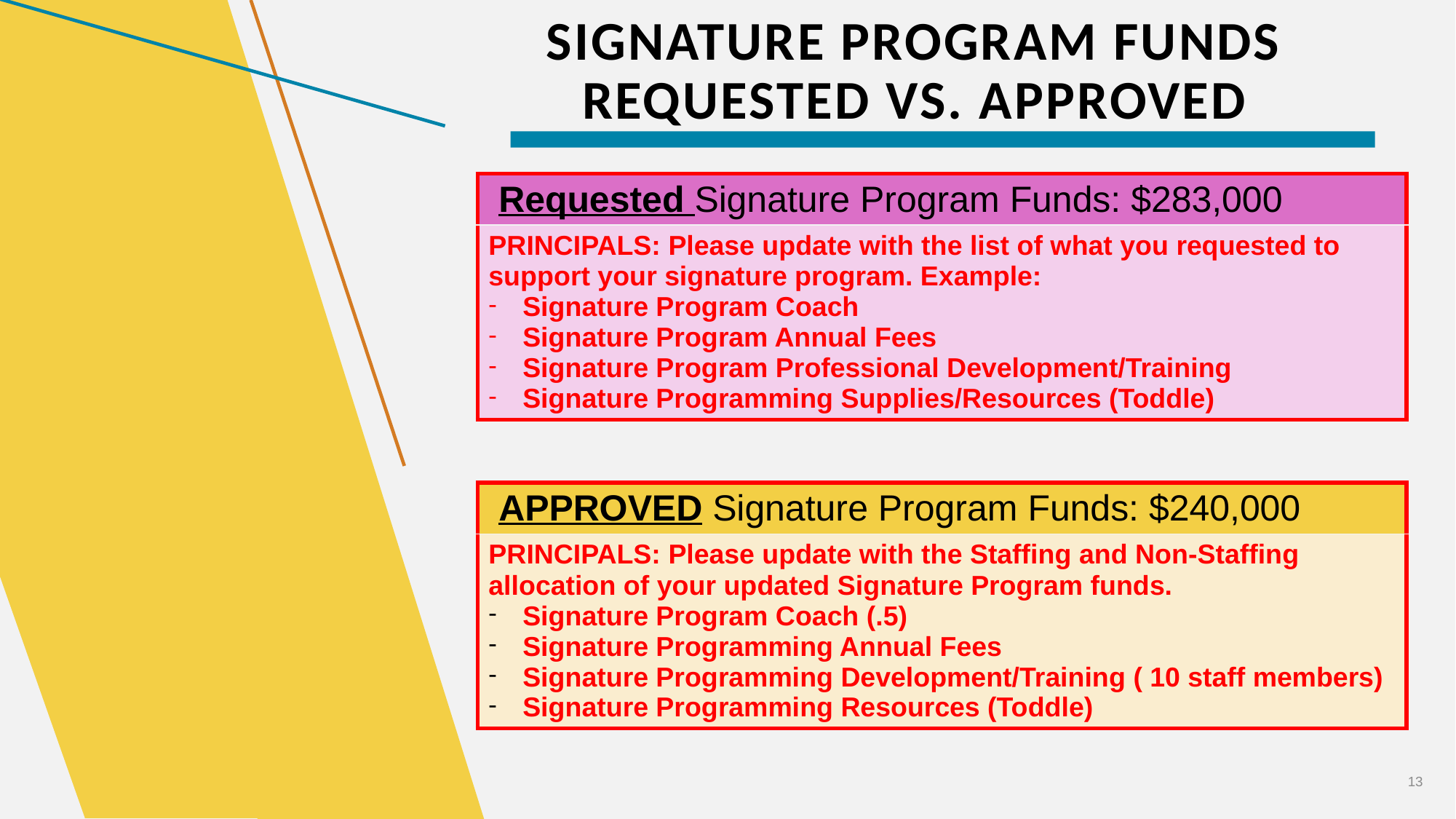

# Signature program funds requested vs. approved

| Requested Signature Program Funds: $283,000 |
| --- |
| PRINCIPALS: Please update with the list of what you requested to support your signature program. Example: Signature Program Coach Signature Program Annual Fees Signature Program Professional Development/Training Signature Programming Supplies/Resources (Toddle) |
| APPROVED Signature Program Funds: $240,000 |
| --- |
| PRINCIPALS: Please update with the Staffing and Non-Staffing allocation of your updated Signature Program funds. Signature Program Coach (.5) Signature Programming Annual Fees Signature Programming Development/Training ( 10 staff members) Signature Programming Resources (Toddle) |
13